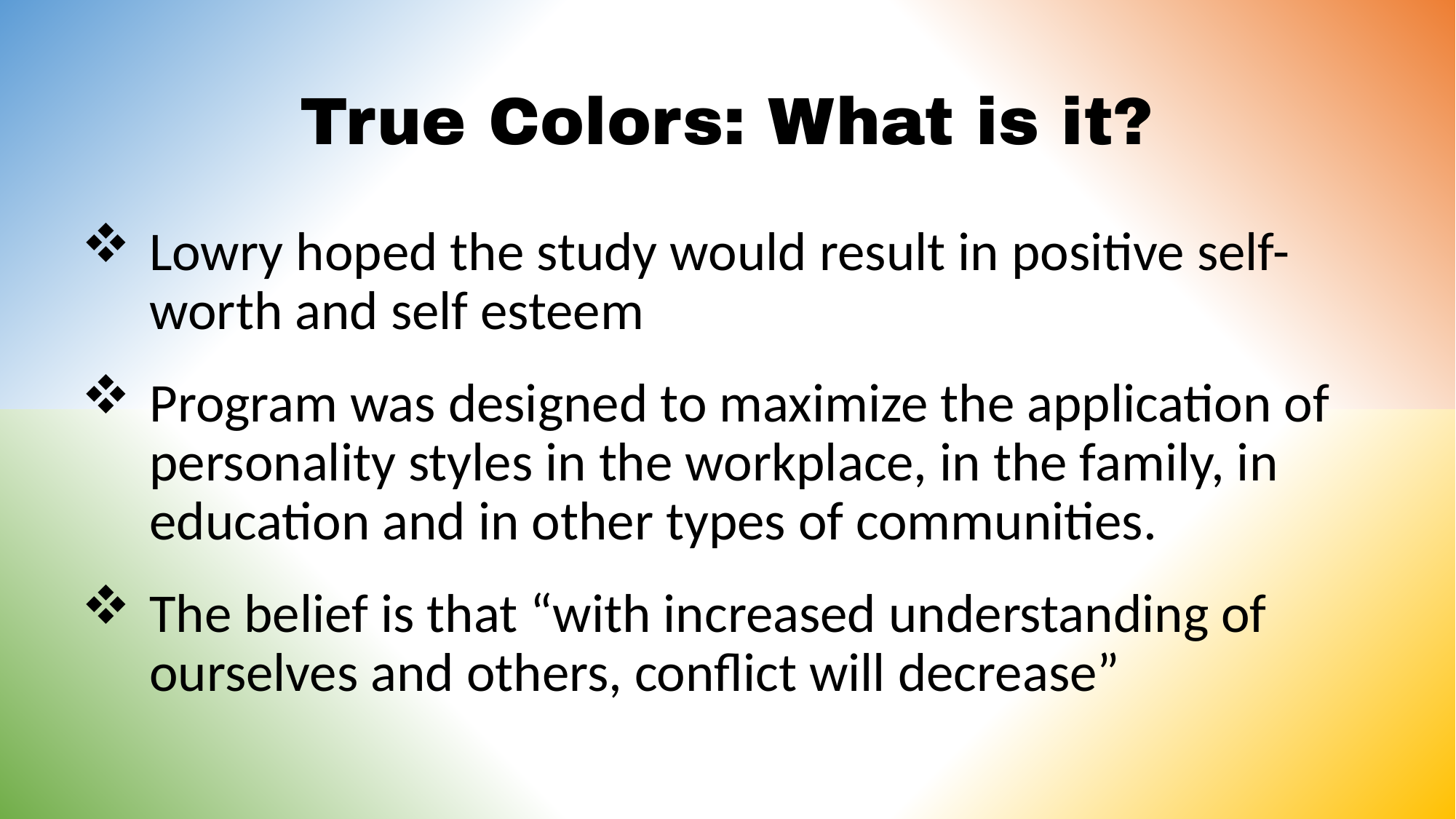

# True Colors: What is it?
Lowry hoped the study would result in positive self-worth and self esteem
Program was designed to maximize the application of personality styles in the workplace, in the family, in education and in other types of communities.
The belief is that “with increased understanding of ourselves and others, conflict will decrease”